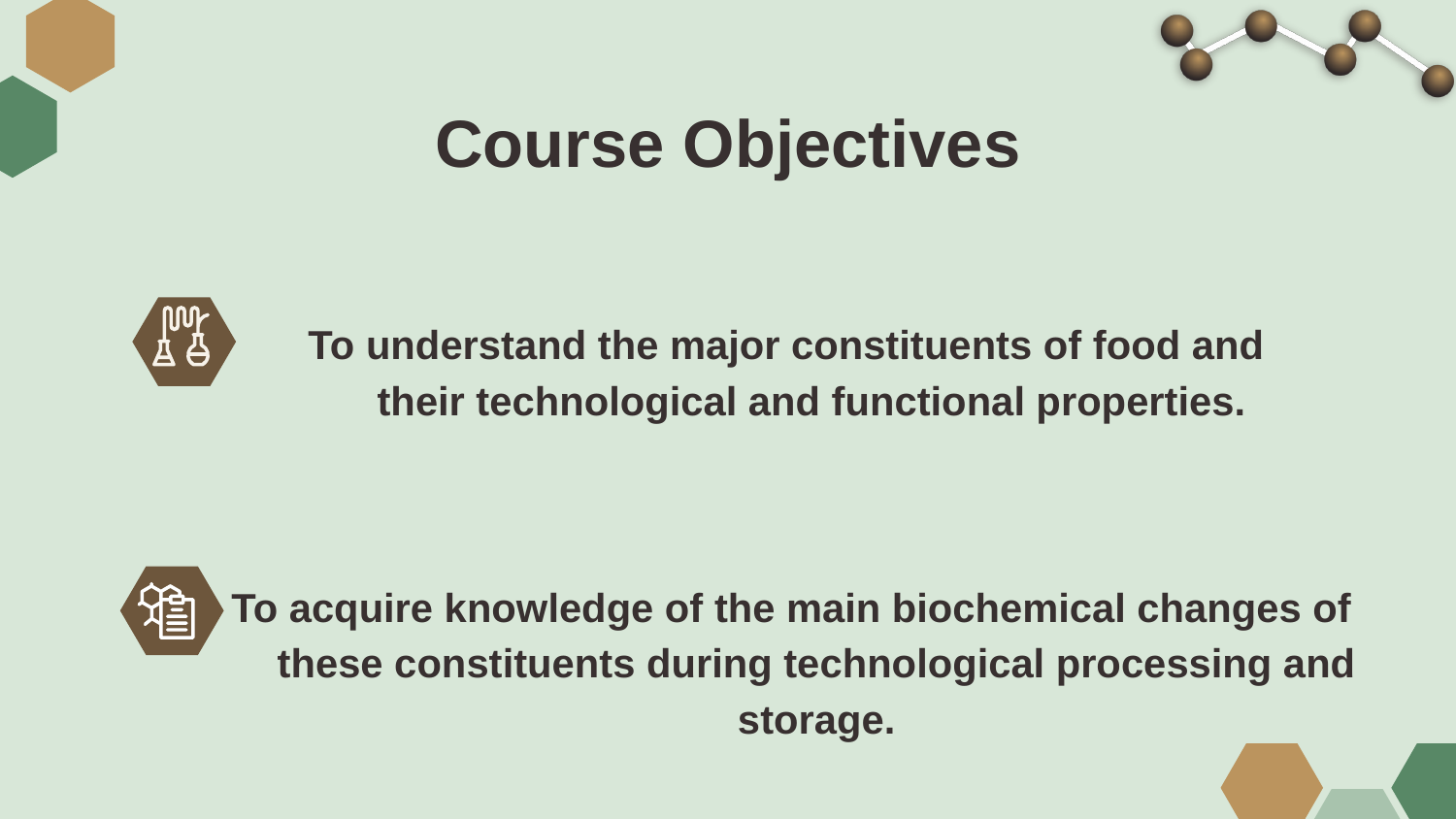

# Course Objectives

To understand the major constituents of food and their technological and functional properties.

To acquire knowledge of the main biochemical changes of these constituents during technological processing and storage.